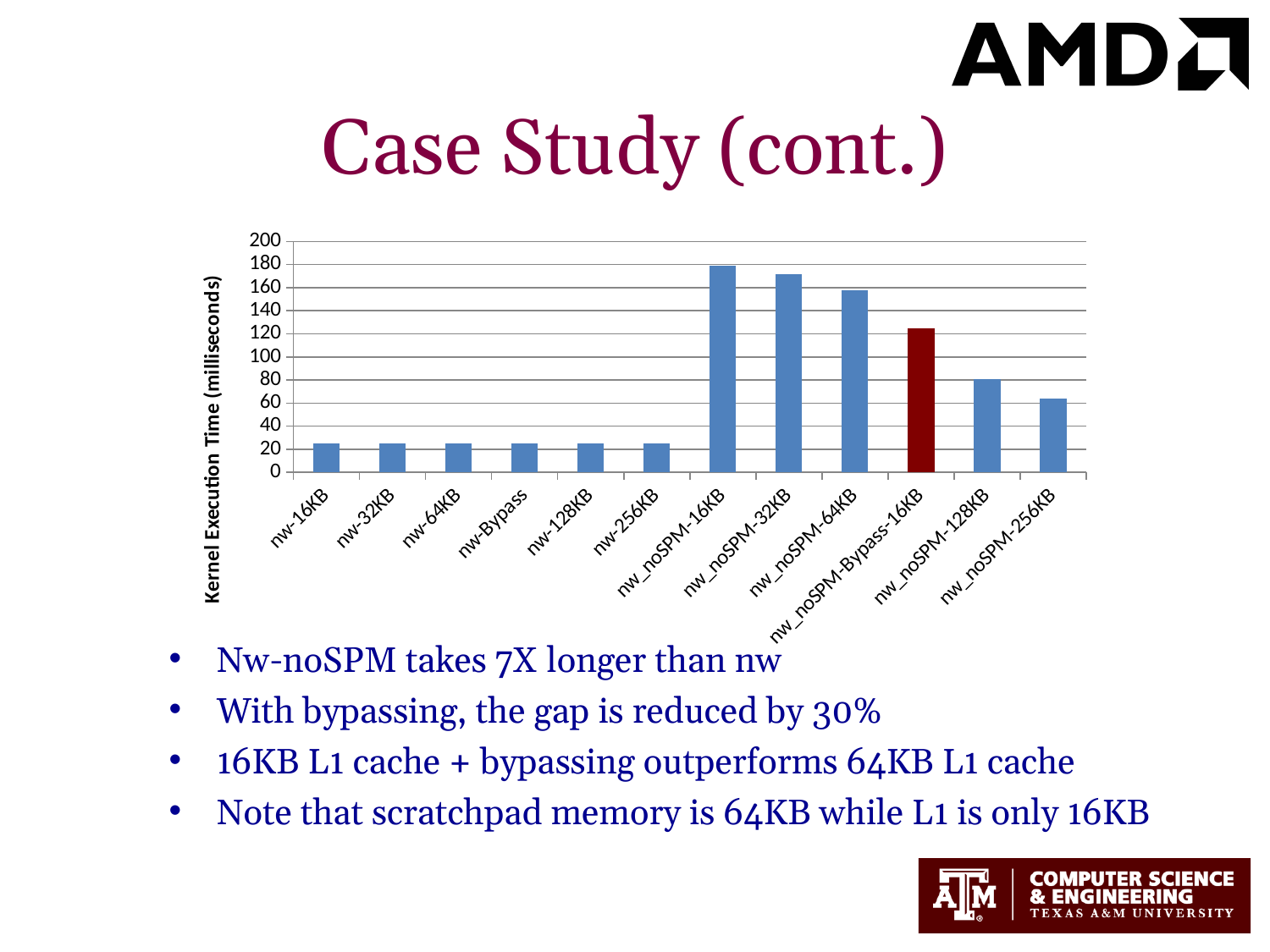

# Case Study (cont.)

### Chart

| Category |  |
|---|---|
| nw-16KB | 25.30612244897959 |
| nw-32KB | 25.30612244897959 |
| nw-64KB | 25.30612244897959 |
| nw-Bypass | 25.30612244897959 |
| nw-128KB | 25.30612244897959 |
| nw-256KB | 25.30612244897959 |
| nw_noSPM-16KB | 178.7755102040815 |
| nw_noSPM-32KB | 171.8367346938776 |
| nw_noSPM-64KB | 157.9591836734694 |
| nw_noSPM-Bypass-16KB | 124.4897959183673 |
| nw_noSPM-128KB | 80.81632653061224 |
| nw_noSPM-256KB | 63.67346938775511 |
Nw-noSPM takes 7X longer than nw
With bypassing, the gap is reduced by 30%
16KB L1 cache + bypassing outperforms 64KB L1 cache
Note that scratchpad memory is 64KB while L1 is only 16KB